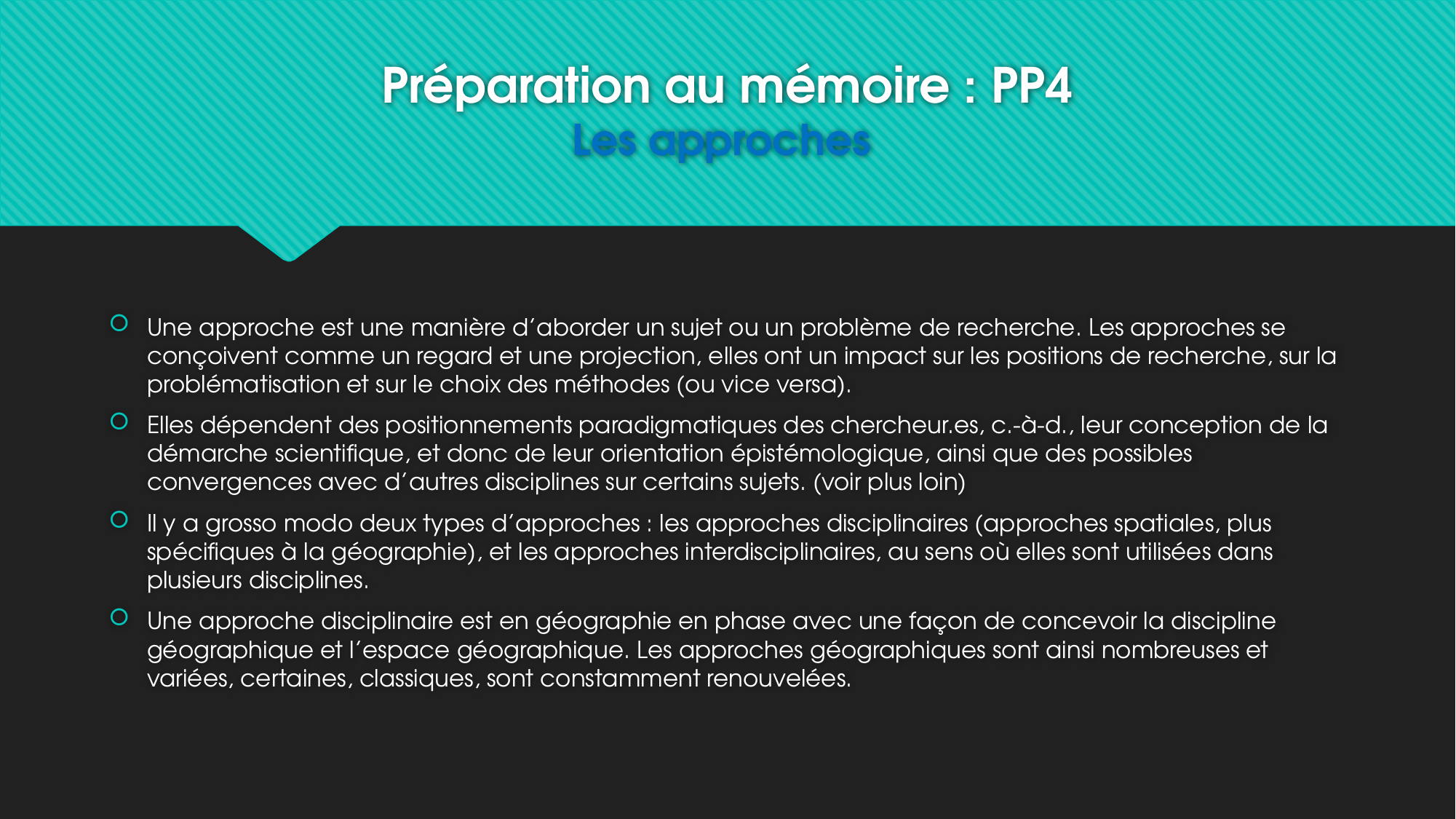

# Préparation au mémoire : PP4 Les approches

Une approche est une manière d’aborder un sujet ou un problème de recherche. Les approches se conçoivent comme un regard et une projection, elles ont un impact sur les positions de recherche, sur la problématisation et sur le choix des méthodes (ou vice versa).
Elles dépendent des positionnements paradigmatiques des chercheur.es, c.-à-d., leur conception de la démarche scientifique, et donc de leur orientation épistémologique, ainsi que des possibles convergences avec d’autres disciplines sur certains sujets. (voir plus loin)
Il y a grosso modo deux types d’approches : les approches disciplinaires (approches spatiales, plus spécifiques à la géographie), et les approches interdisciplinaires, au sens où elles sont utilisées dans plusieurs disciplines.
Une approche disciplinaire est en géographie en phase avec une façon de concevoir la discipline géographique et l’espace géographique. Les approches géographiques sont ainsi nombreuses et variées, certaines, classiques, sont constamment renouvelées.